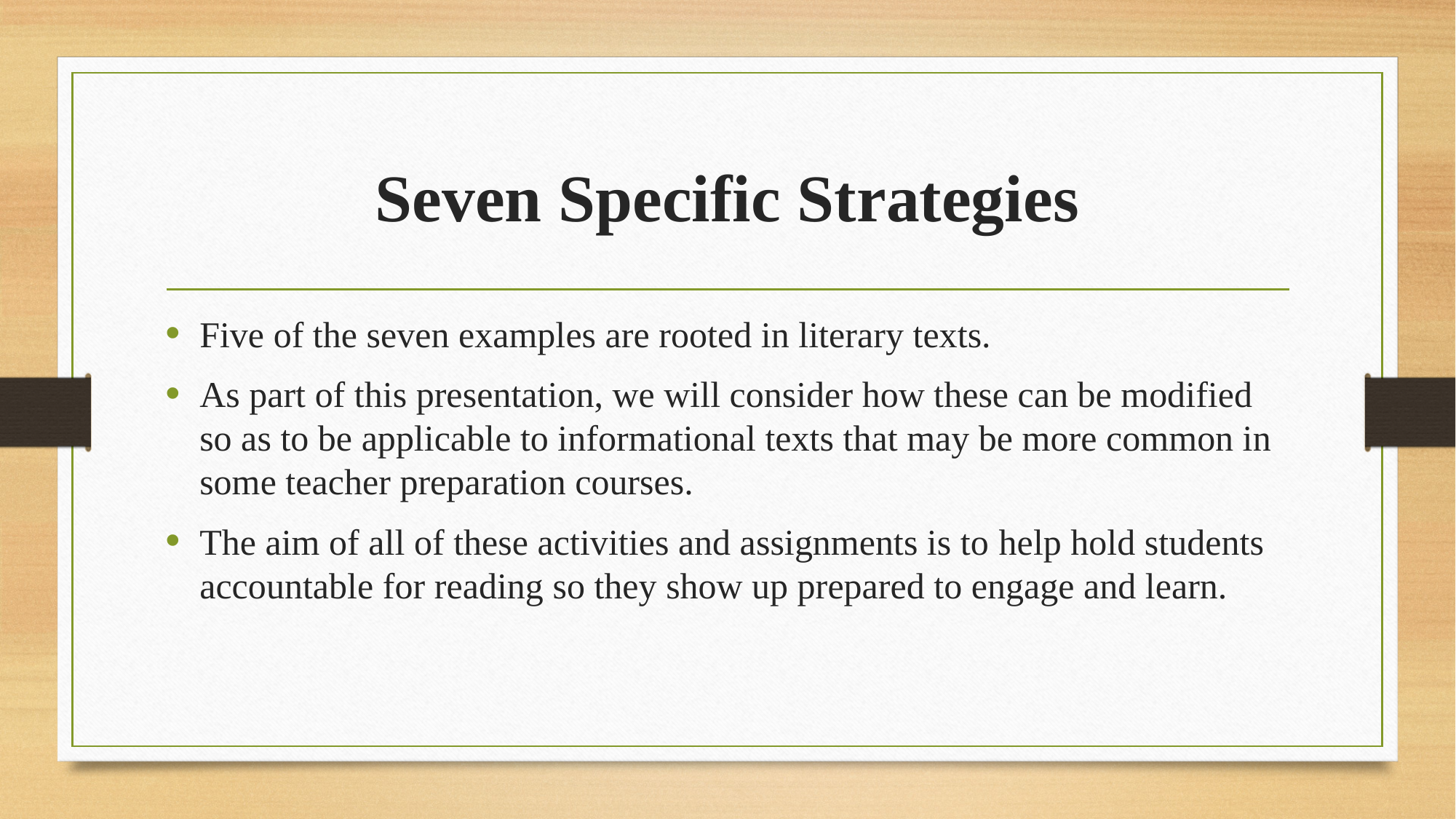

# Seven Specific Strategies
Five of the seven examples are rooted in literary texts.
As part of this presentation, we will consider how these can be modified so as to be applicable to informational texts that may be more common in some teacher preparation courses.
The aim of all of these activities and assignments is to help hold students accountable for reading so they show up prepared to engage and learn.